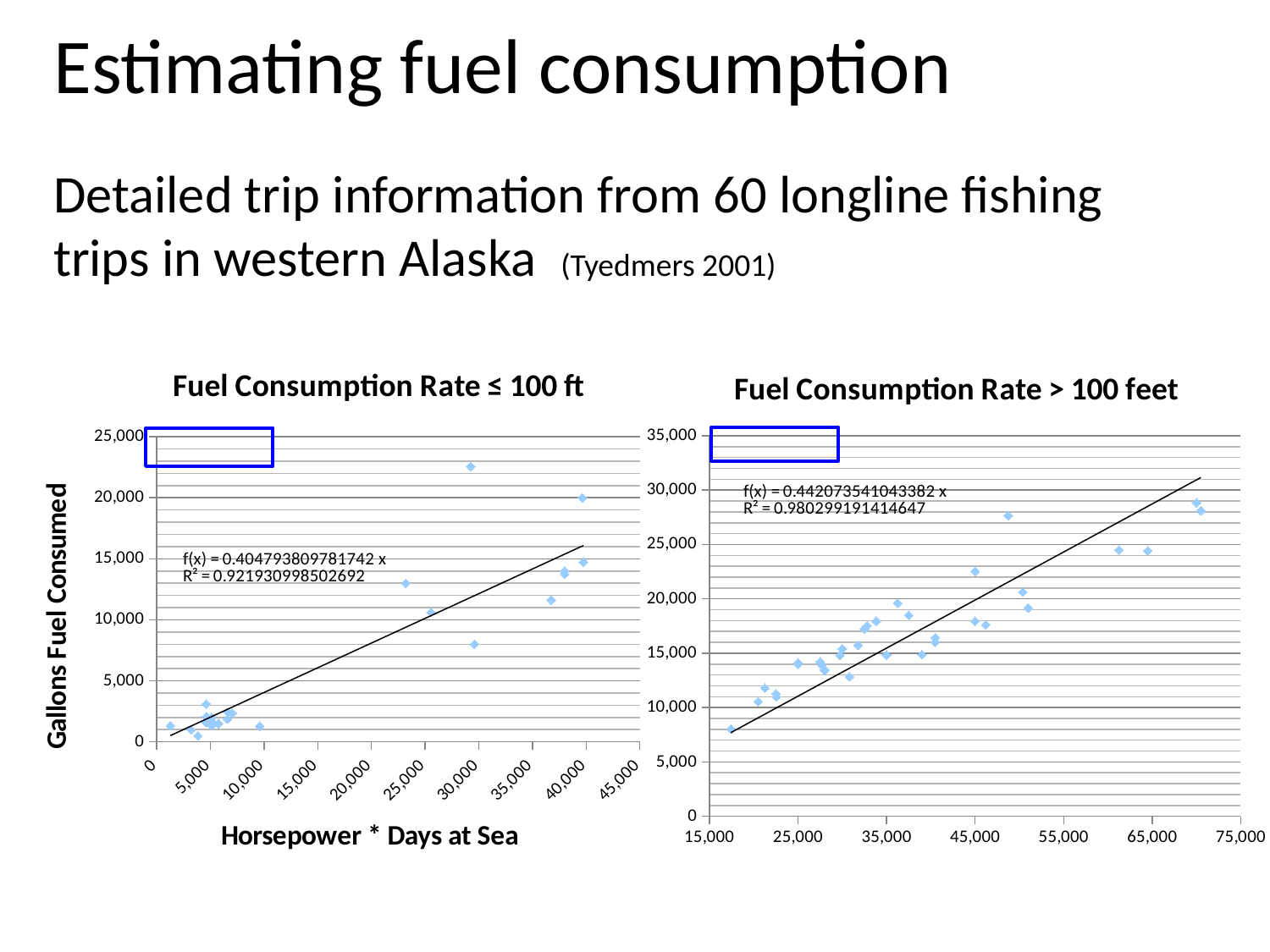

Estimating fuel consumption
Detailed trip information from 60 longline fishing trips in western Alaska  (Tyedmers 2001)

### Chart: Fuel Consumption Rate ≤ 100 ft

| Category |  |
|---|---|

### Chart: Fuel Consumption Rate > 100 feet

| Category |  |
|---|---|